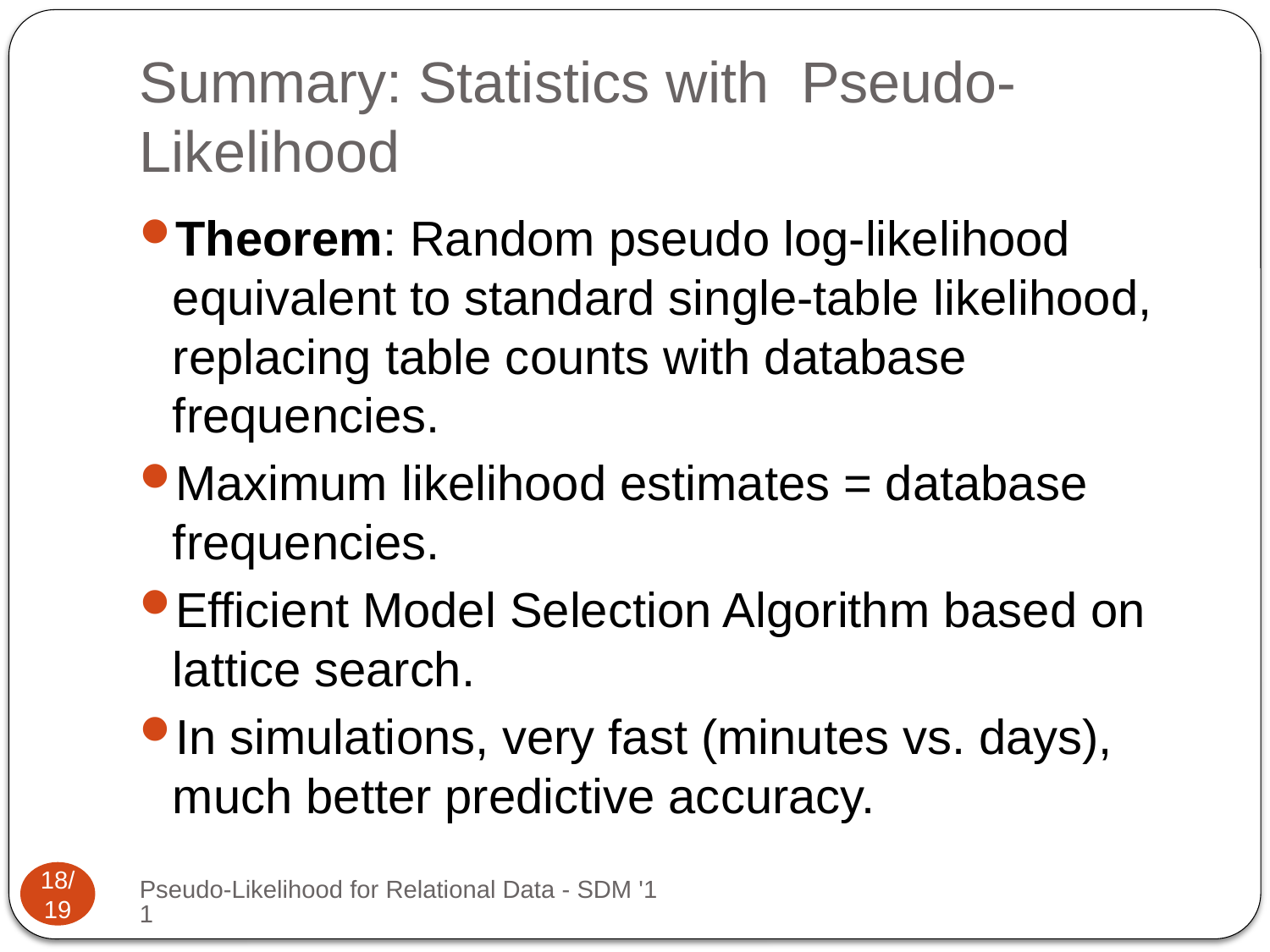

# Summary: Statistics with  Pseudo-Likelihood
Theorem: Random pseudo log-likelihood equivalent to standard single-table likelihood, replacing table counts with database frequencies.
Maximum likelihood estimates = database frequencies.
Efficient Model Selection Algorithm based on lattice search.
In simulations, very fast (minutes vs. days), much better predictive accuracy.
Pseudo-Likelihood for Relational Data - SDM '11
18/19